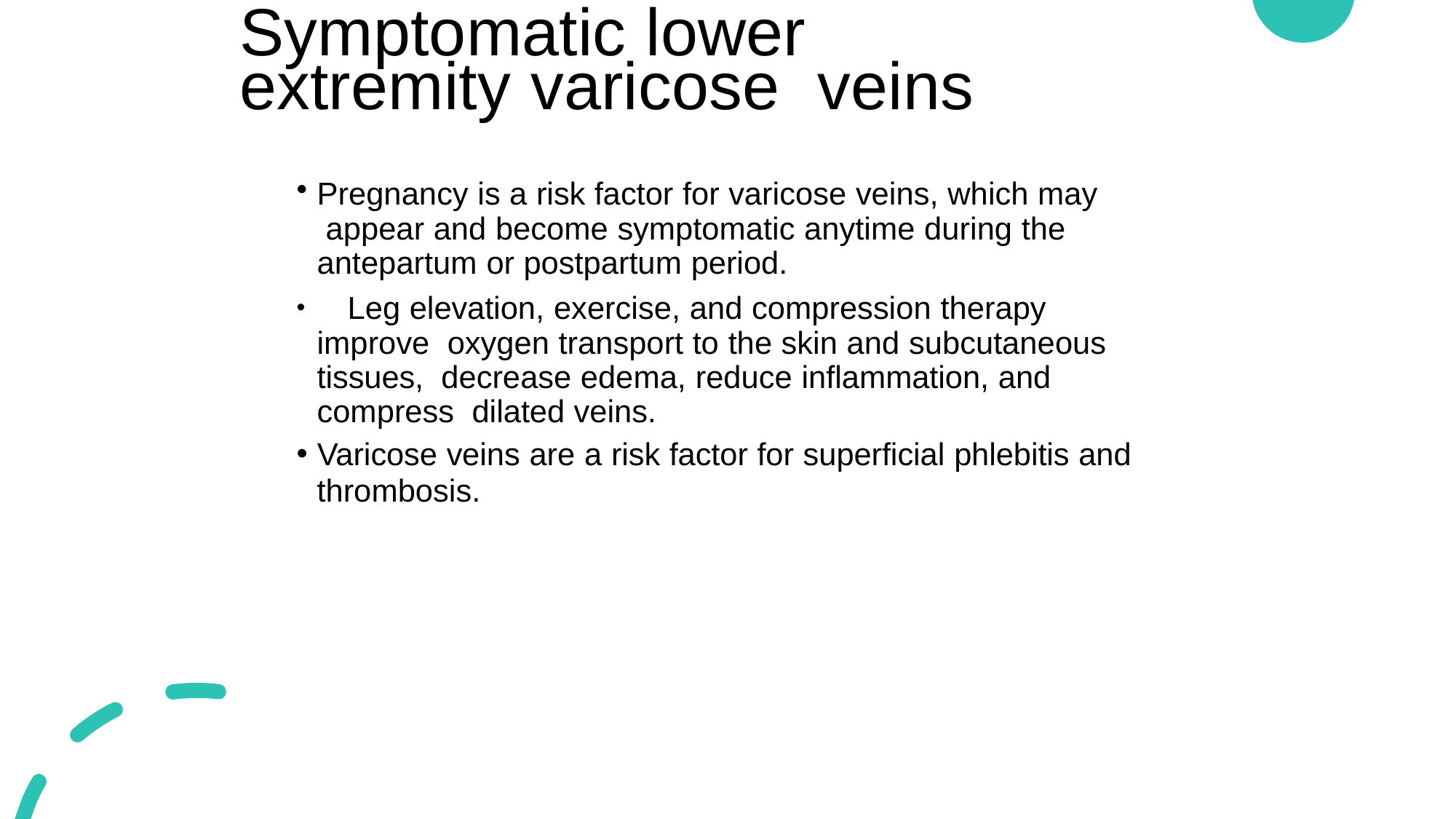

# Symptomatic lower extremity varicose  veins
Pregnancy is a risk factor for varicose veins, which may  appear and become symptomatic anytime during the  antepartum or postpartum period.
	Leg elevation, exercise, and compression therapy improve  oxygen transport to the skin and subcutaneous tissues,  decrease edema, reduce inflammation, and compress  dilated veins.
Varicose veins are a risk factor for superficial phlebitis and
thrombosis.